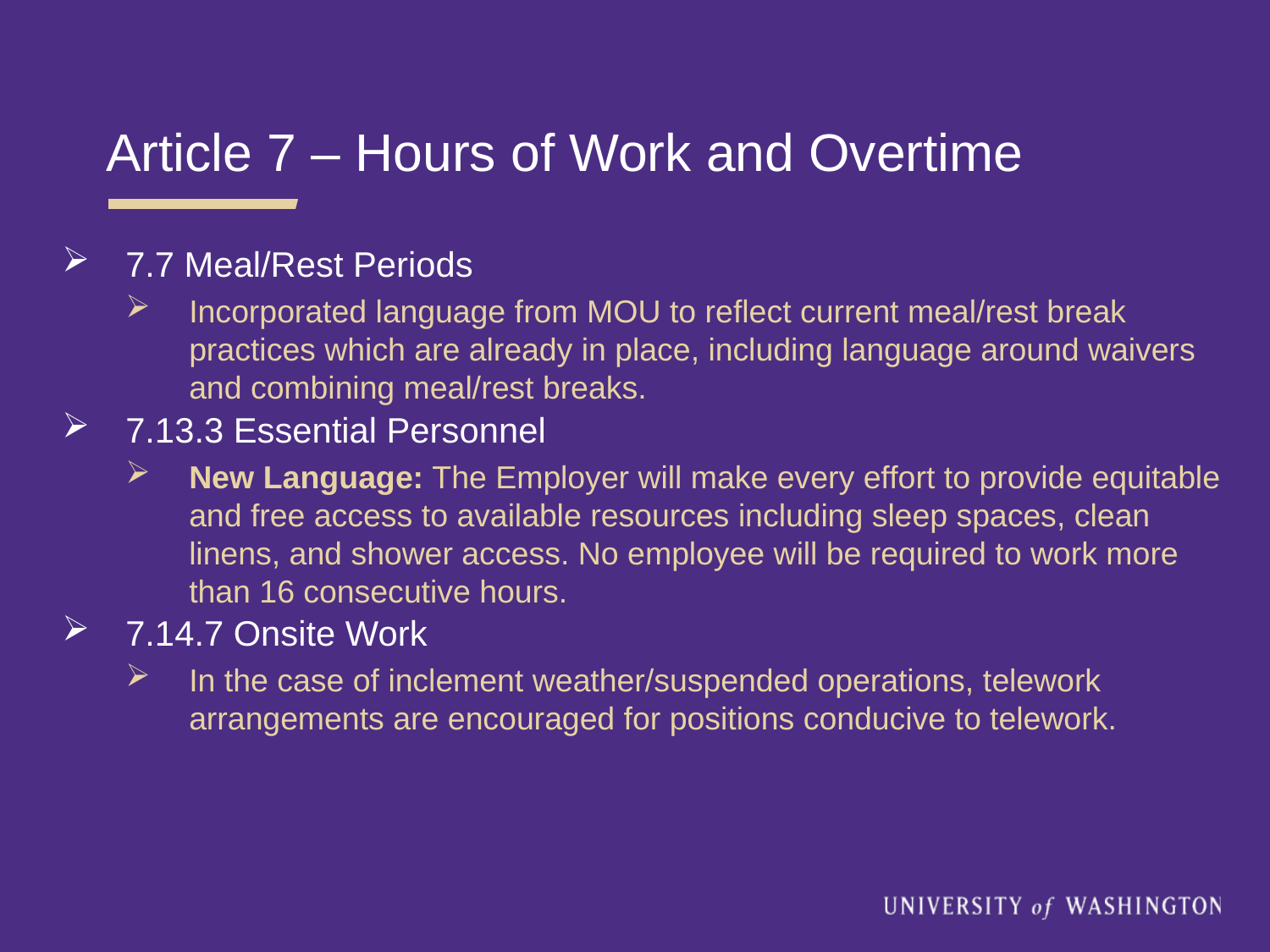

Article 7 – Hours of Work and Overtime
7.7 Meal/Rest Periods
Incorporated language from MOU to reflect current meal/rest break practices which are already in place, including language around waivers and combining meal/rest breaks.
7.13.3 Essential Personnel
New Language: The Employer will make every effort to provide equitable and free access to available resources including sleep spaces, clean linens, and shower access. No employee will be required to work more than 16 consecutive hours.
7.14.7 Onsite Work
In the case of inclement weather/suspended operations, telework arrangements are encouraged for positions conducive to telework.